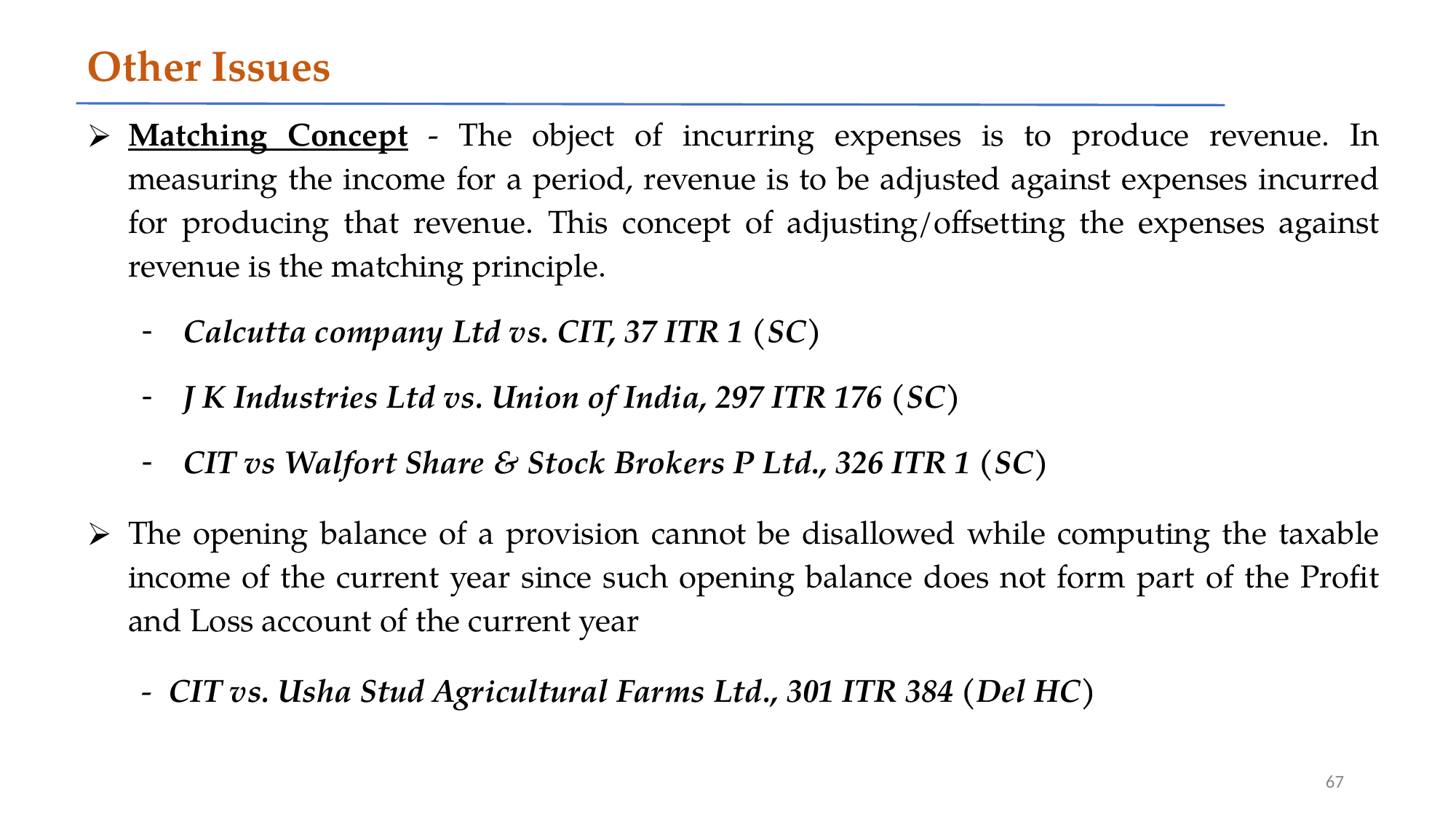

# Other Issues
Matching Concept - The object of incurring expenses is to produce revenue. In measuring the income for a period, revenue is to be adjusted against expenses incurred for producing that revenue. This concept of adjusting/offsetting the expenses against revenue is the matching principle.
Calcutta company Ltd vs. CIT, 37 ITR 1 (SC)
J K Industries Ltd vs. Union of India, 297 ITR 176 (SC)
CIT vs Walfort Share & Stock Brokers P Ltd., 326 ITR 1 (SC)
The opening balance of a provision cannot be disallowed while computing the taxable income of the current year since such opening balance does not form part of the Profit and Loss account of the current year
-  CIT vs. Usha Stud Agricultural Farms Ltd., 301 ITR 384 (Del HC)

67